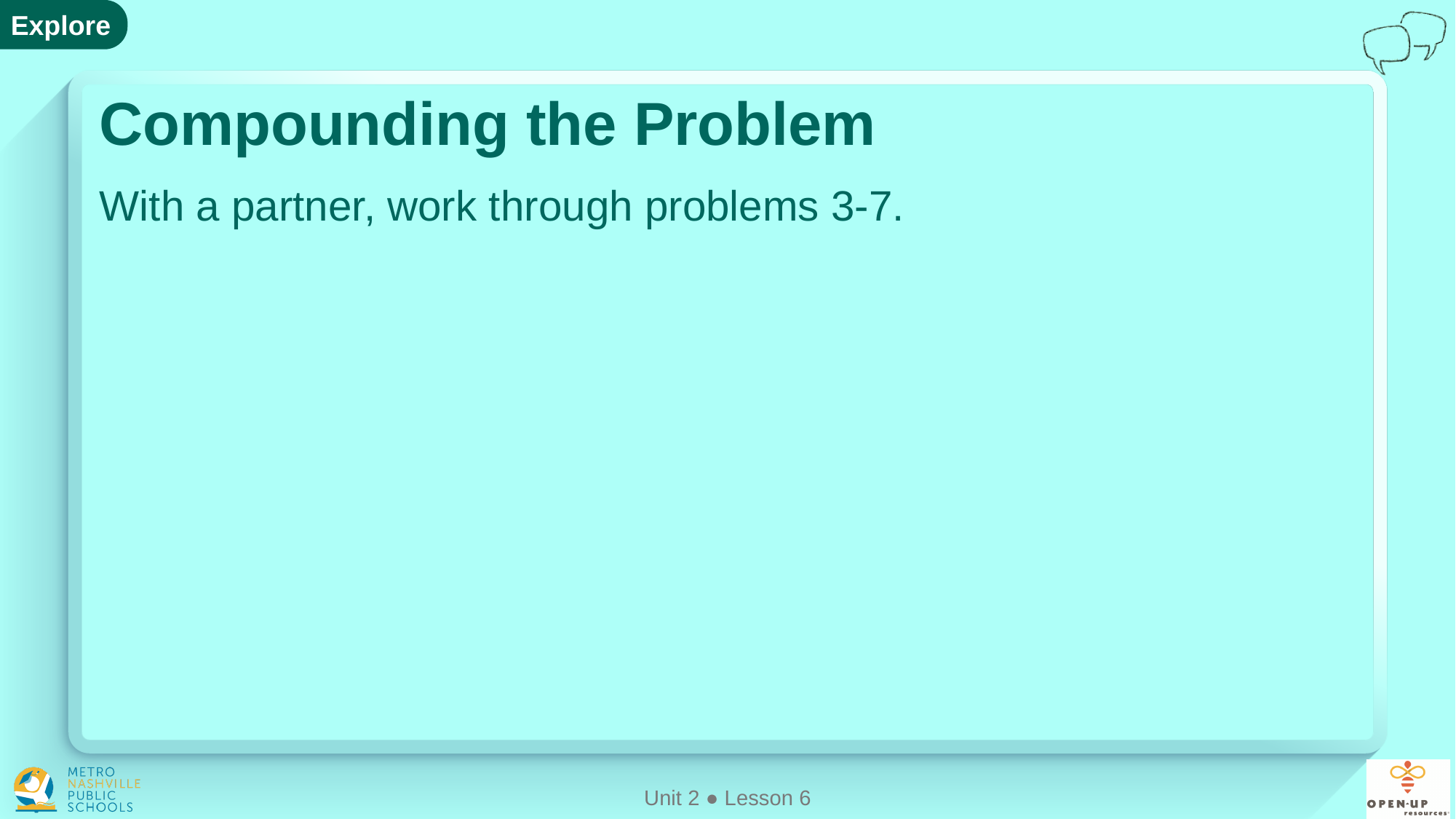

# Compounding the Problem
With a partner, work through problems 3-7.
Unit 2 ● Lesson 6